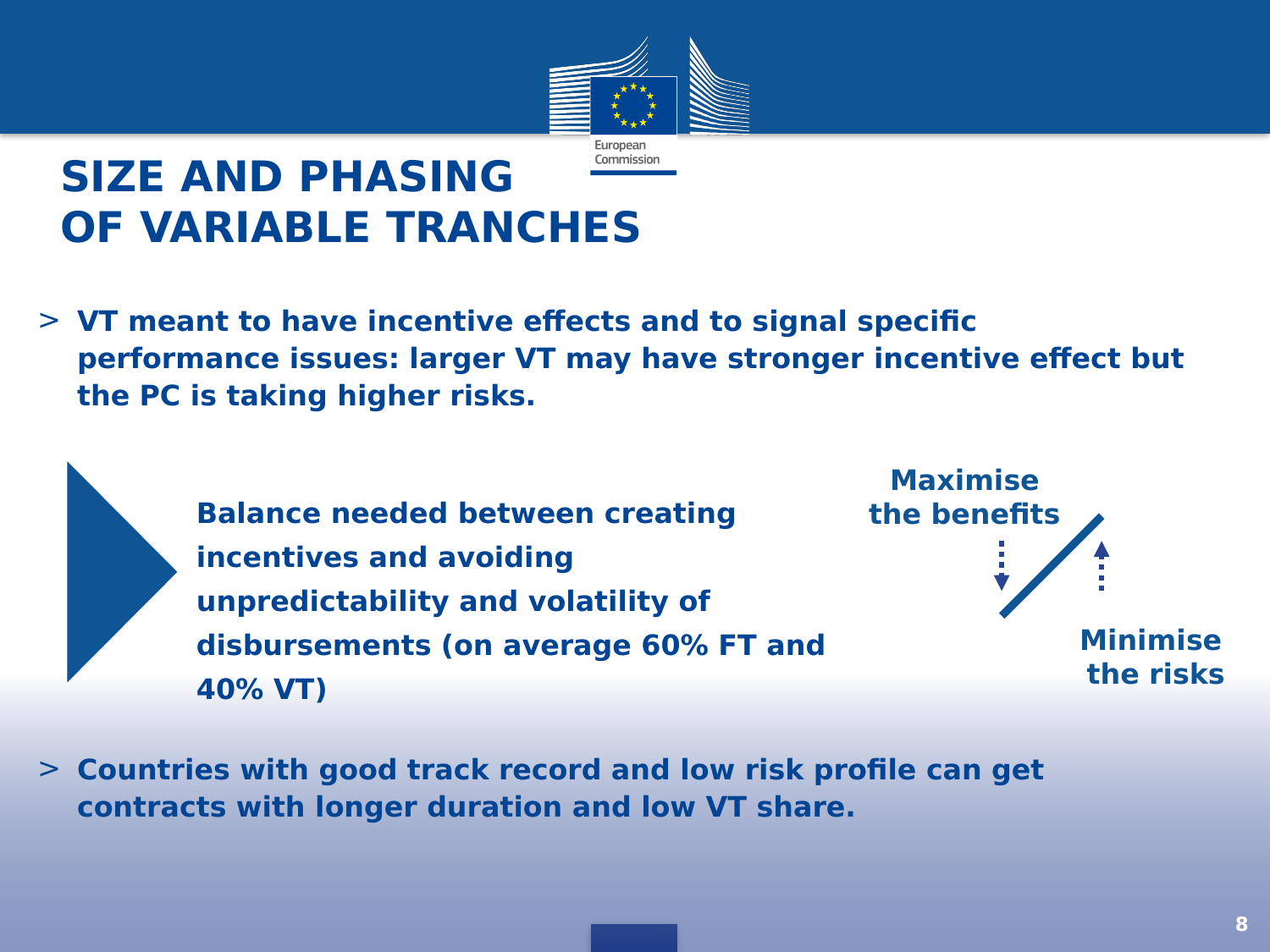

# Size and phasing of variable tranches
VT meant to have incentive effects and to signal specific performance issues: larger VT may have stronger incentive effect but the PC is taking higher risks.
Maximise
the benefits
Balance needed between creating incentives and avoiding unpredictability and volatility of disbursements (on average 60% FT and 40% VT)

Minimise
the risks

Countries with good track record and low risk profile can get contracts with longer duration and low VT share.
8